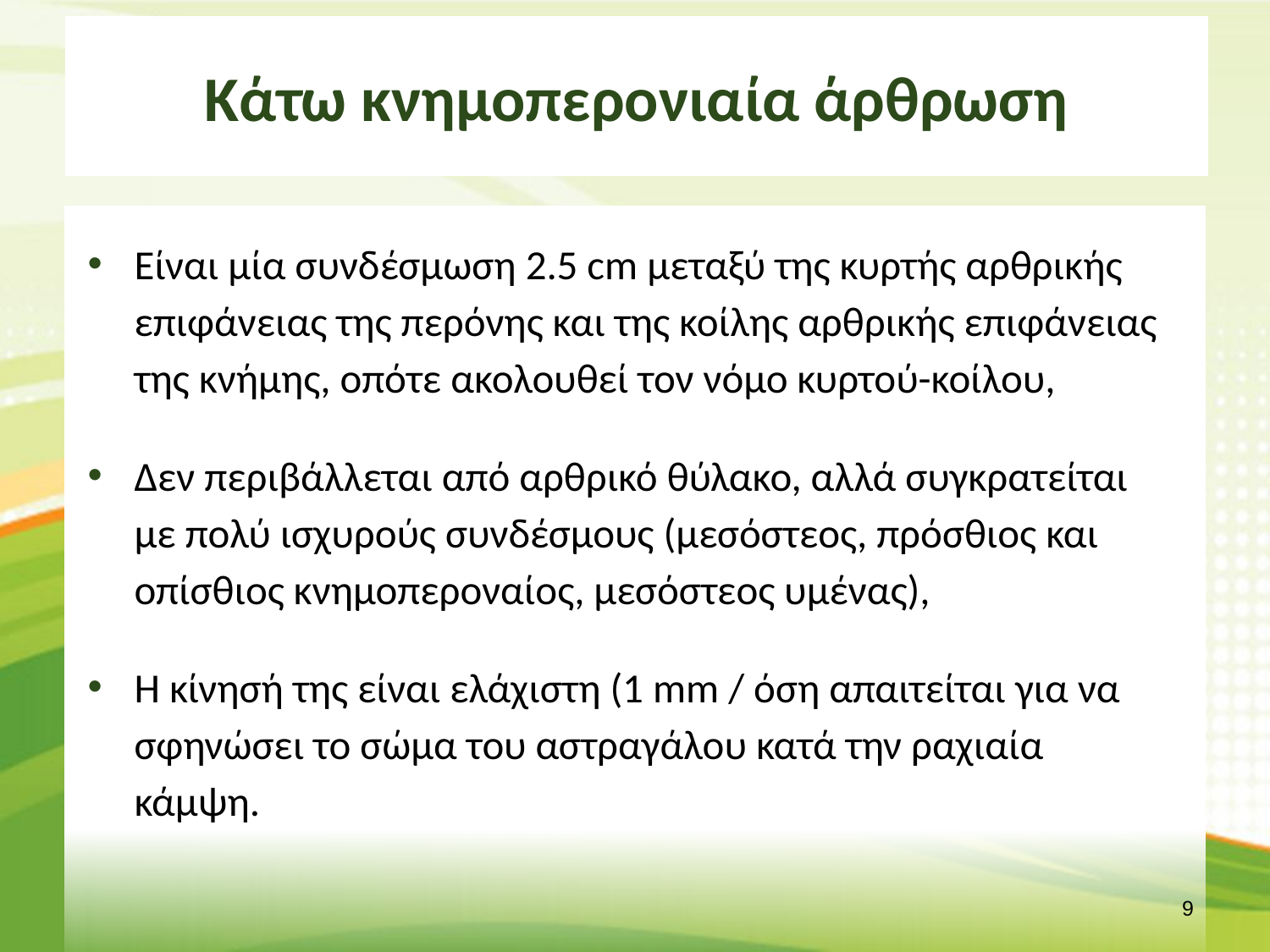

# Κάτω κνημοπερονιαία άρθρωση
Είναι μία συνδέσμωση 2.5 cm μεταξύ της κυρτής αρθρικής επιφάνειας της περόνης και της κοίλης αρθρικής επιφάνειας της κνήμης, οπότε ακολουθεί τον νόμο κυρτού-κοίλου,
Δεν περιβάλλεται από αρθρικό θύλακο, αλλά συγκρατείται με πολύ ισχυρούς συνδέσμους (μεσόστεος, πρόσθιος και οπίσθιος κνημοπεροναίος, μεσόστεος υμένας),
Η κίνησή της είναι ελάχιστη (1 mm / όση απαιτείται για να σφηνώσει το σώμα του αστραγάλου κατά την ραχιαία κάμψη.
9